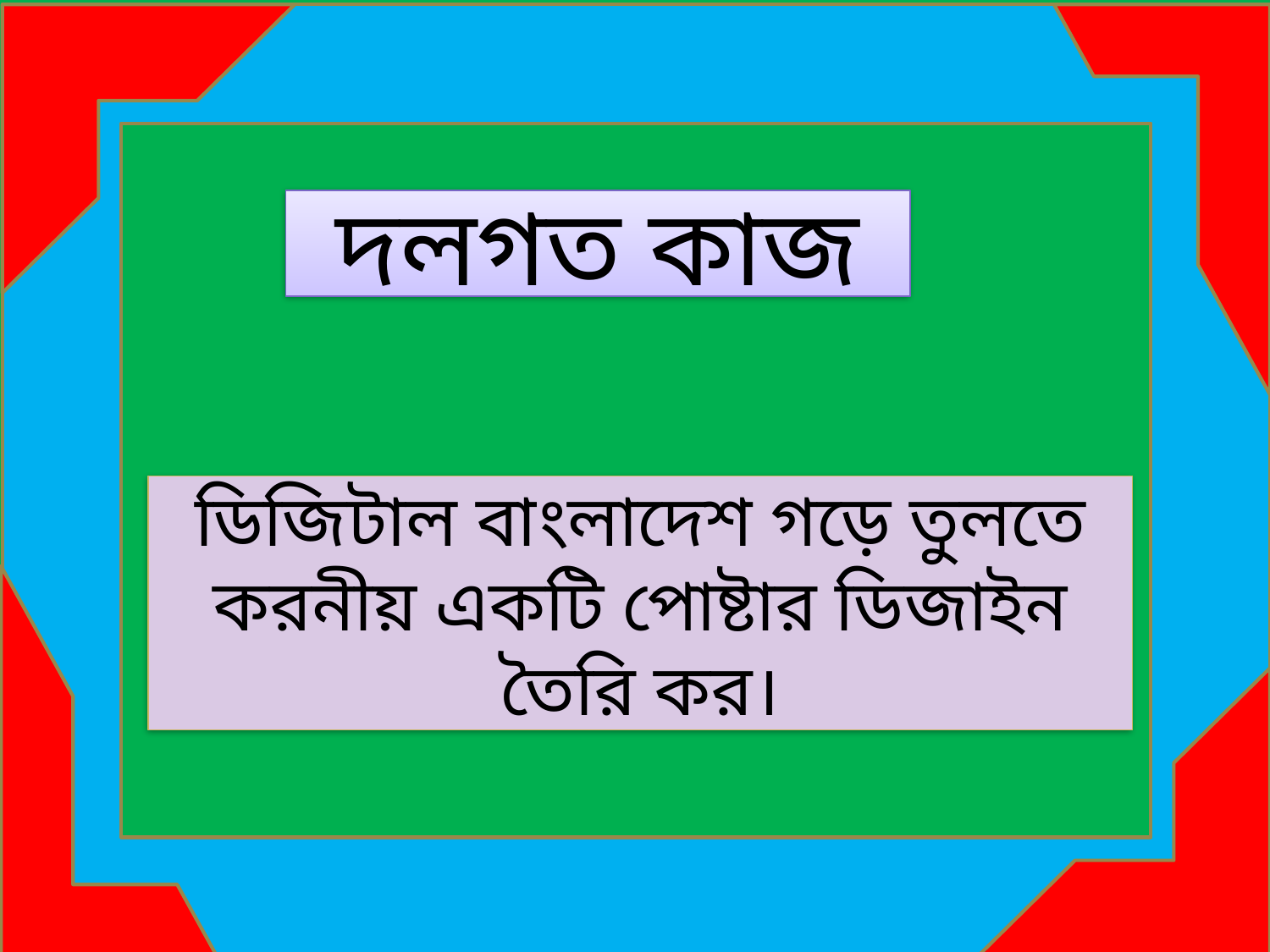

দলগত কাজ
ডিজিটাল বাংলাদেশ গড়ে তুলতে করনীয় একটি পোষ্টার ডিজাইন তৈরি কর।